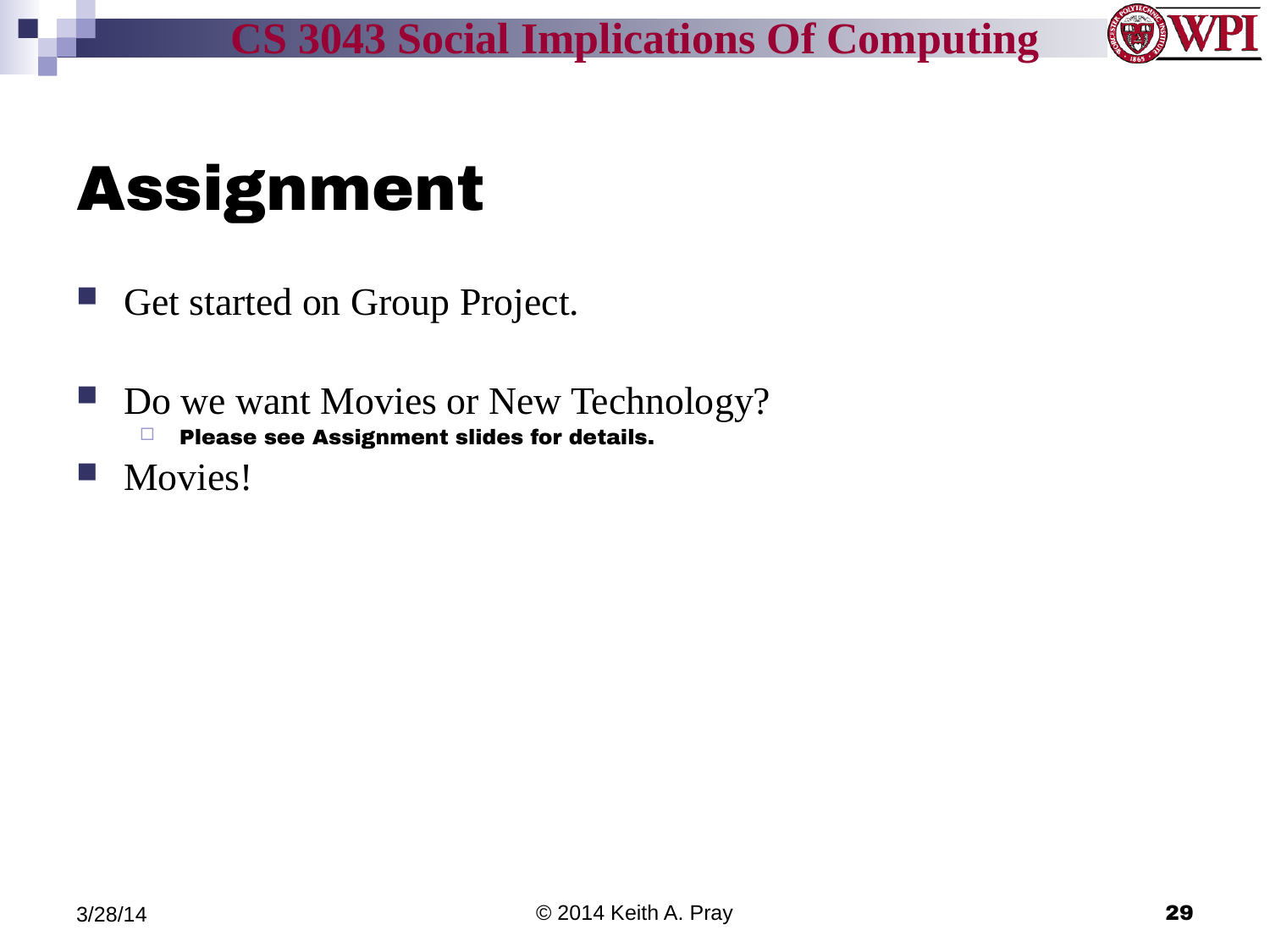

# Assignment
Get started on Group Project.

Do we want Movies or New Technology?
Please see Assignment slides for details.
Movies!
3/28/14
© 2014 Keith A. Pray
29